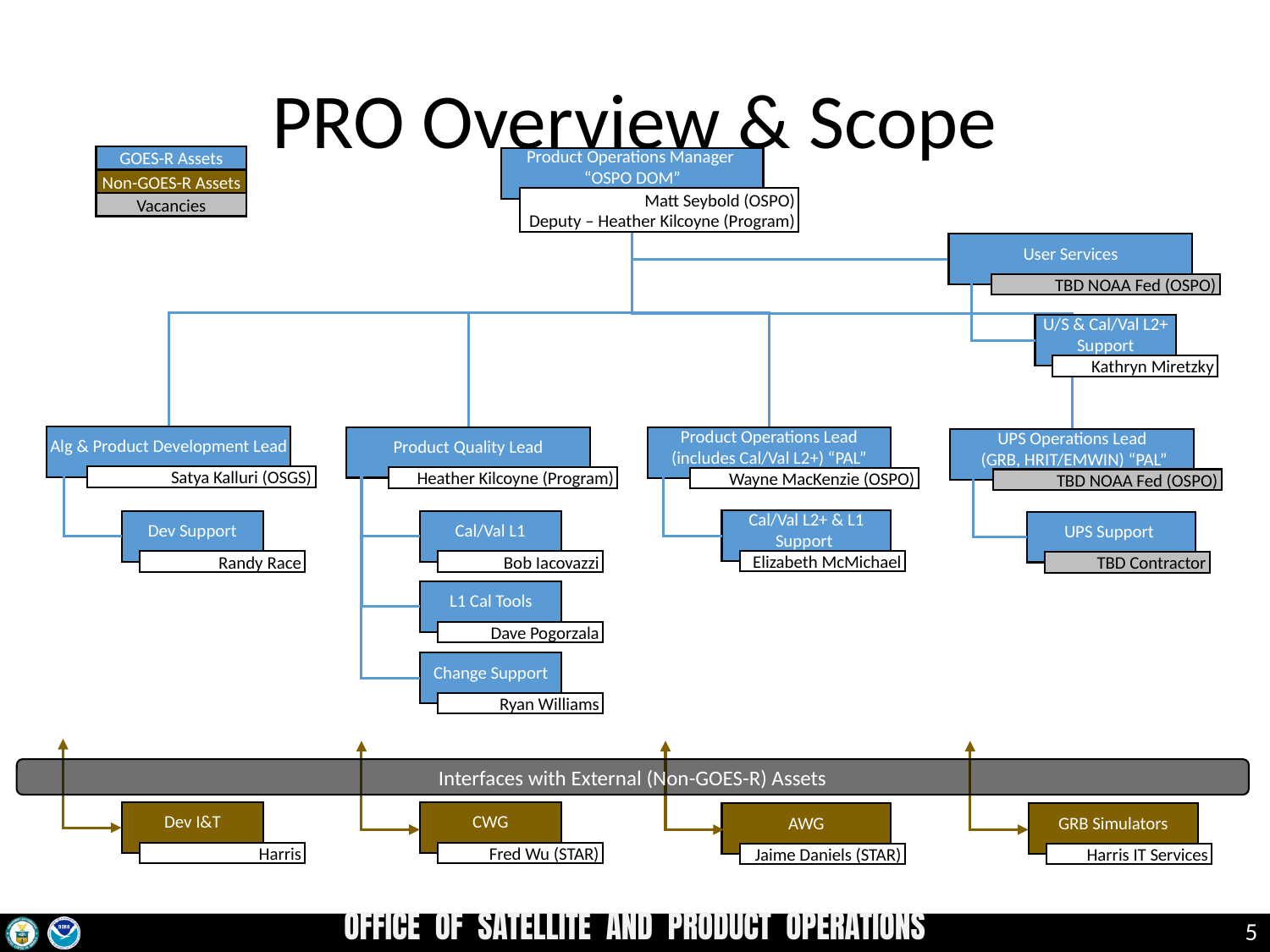

# PRO Overview & Scope
GOES-R Assets
Product Operations Manager
“OSPO DOM”
Non-GOES-R Assets
Matt Seybold (OSPO)
Deputy – Heather Kilcoyne (Program)
Vacancies
User Services
TBD NOAA Fed (OSPO)
U/S & Cal/Val L2+ Support
Kathryn Miretzky
Alg & Product Development Lead
Product Quality Lead
Product Operations Lead (includes Cal/Val L2+) “PAL”
UPS Operations Lead
 (GRB, HRIT/EMWIN) “PAL”
Satya Kalluri (OSGS)
Heather Kilcoyne (Program)
Wayne MacKenzie (OSPO)
TBD NOAA Fed (OSPO)
Cal/Val L2+ & L1 Support
Dev Support
Cal/Val L1
UPS Support
Elizabeth McMichael
Randy Race
Bob Iacovazzi
TBD Contractor
L1 Cal Tools
Dave Pogorzala
Change Support
Ryan Williams
Interfaces with External (Non-GOES-R) Assets
Dev I&T
CWG
AWG
GRB Simulators
Harris
Fred Wu (STAR)
Jaime Daniels (STAR)
Harris IT Services
8-5